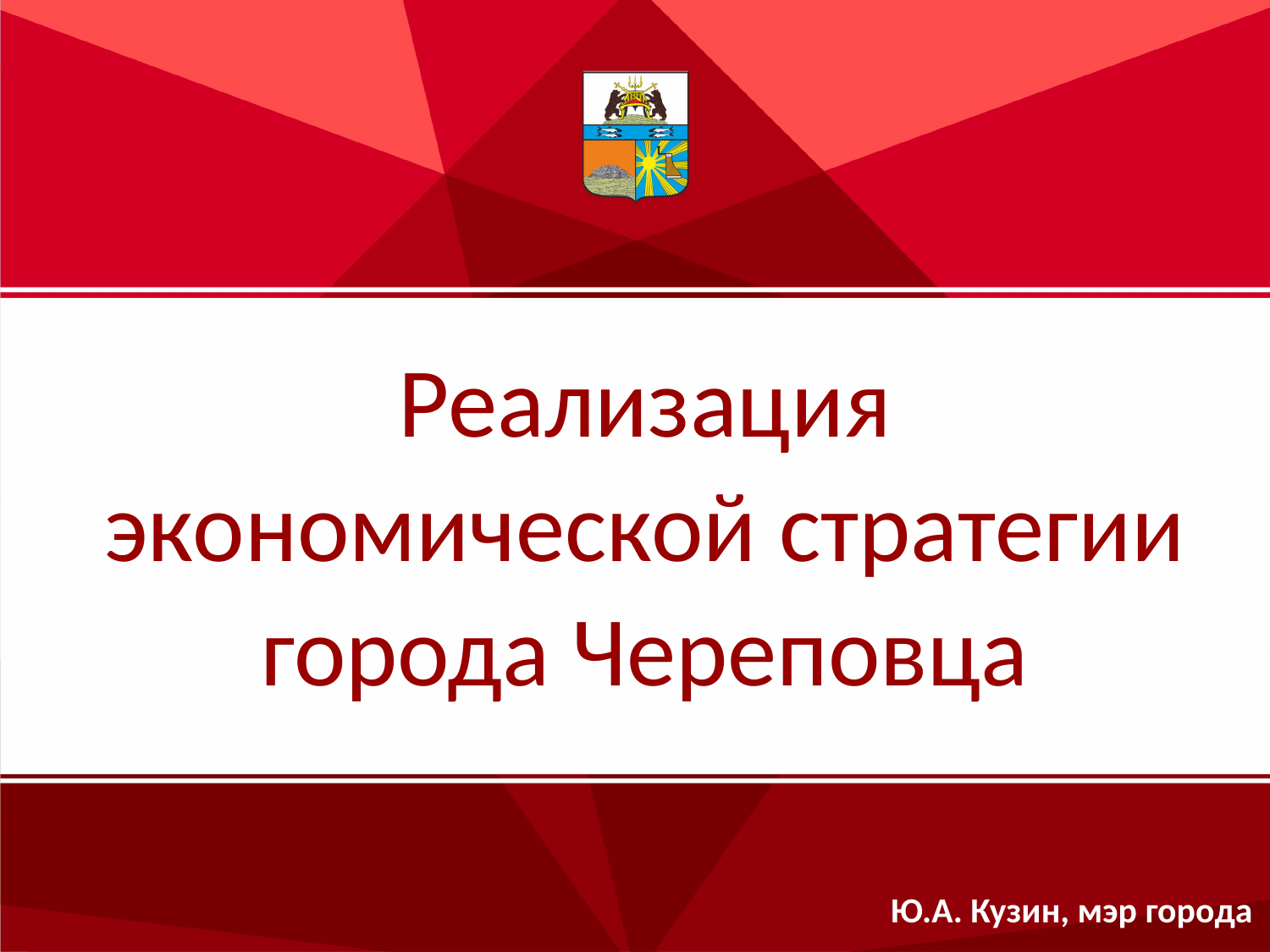

Реализация экономической стратегии города Череповца
Ю.А. Кузин, мэр города